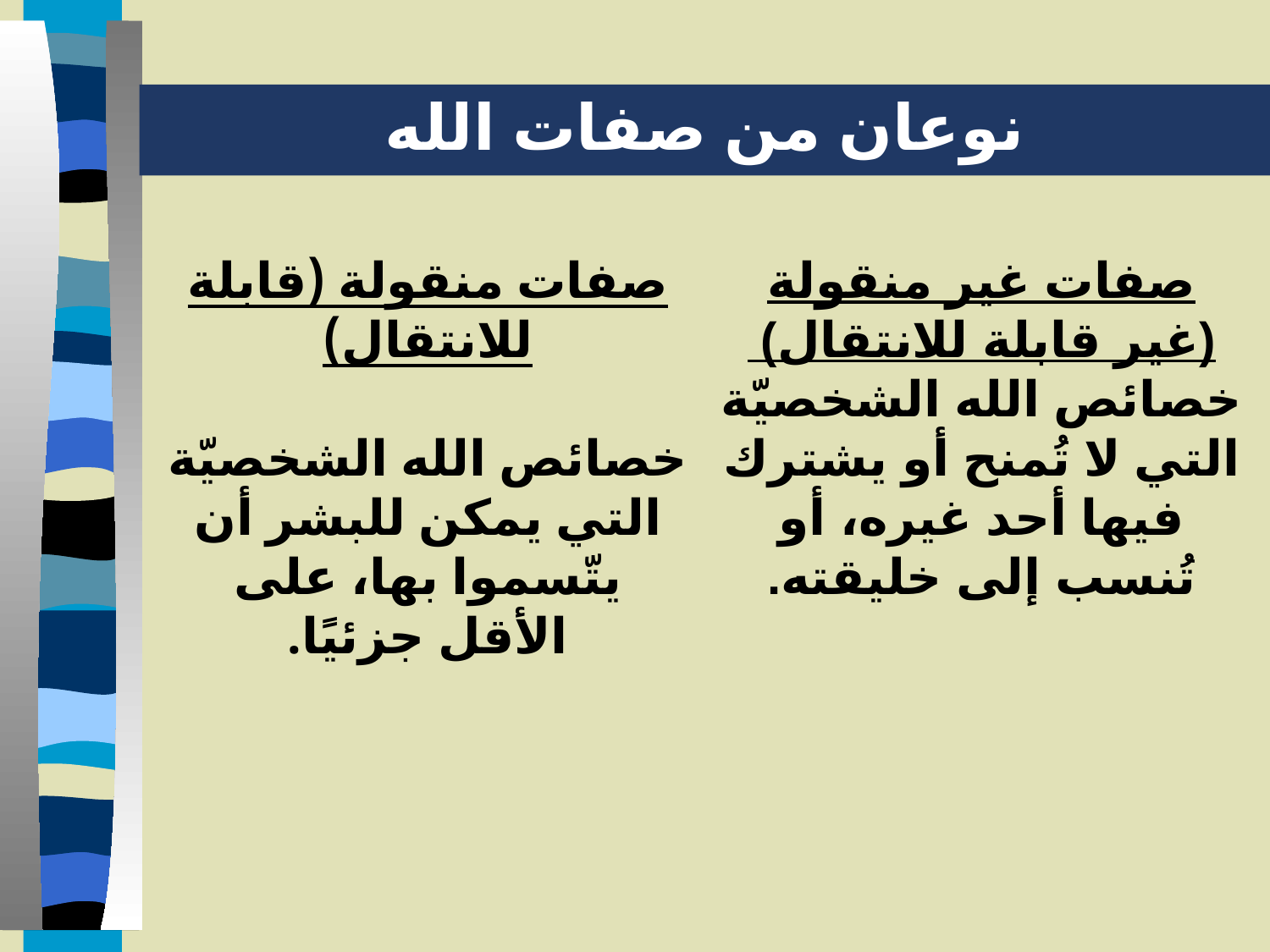

# نوعان من صفات الله
صفات منقولة (قابلة للانتقال)

خصائص الله الشخصيّة التي يمكن للبشر أن يتّسموا بها، على الأقل جزئيًا.

صفات غير منقولة (غير قابلة للانتقال)
خصائص الله الشخصيّة التي لا تُمنح أو يشترك فيها أحد غيره، أو تُنسب إلى خليقته.